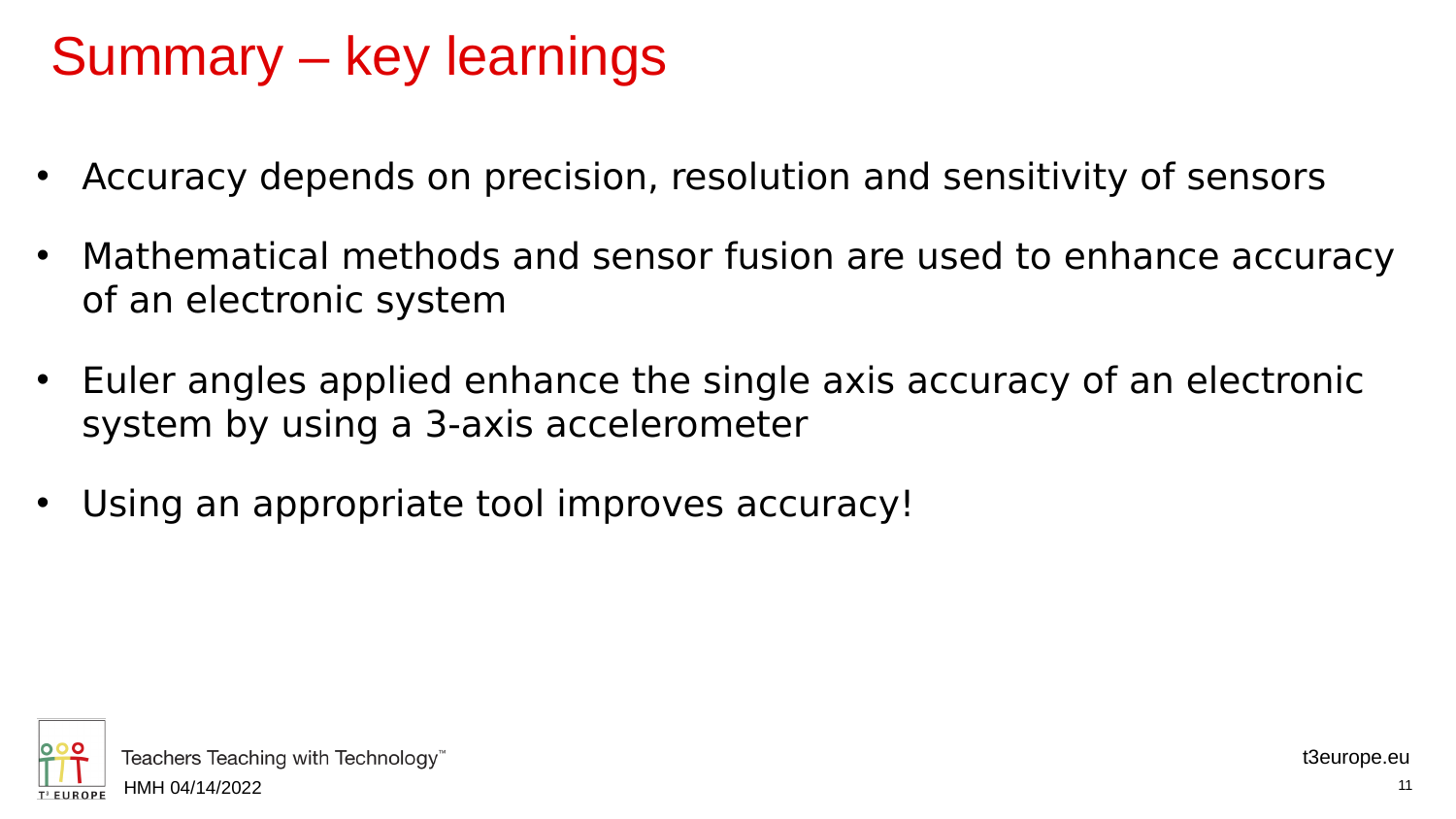

# Summary – key learnings
Accuracy depends on precision, resolution and sensitivity of sensors
Mathematical methods and sensor fusion are used to enhance accuracy of an electronic system
Euler angles applied enhance the single axis accuracy of an electronic system by using a 3-axis accelerometer
Using an appropriate tool improves accuracy!
HMH 04/14/2022
11